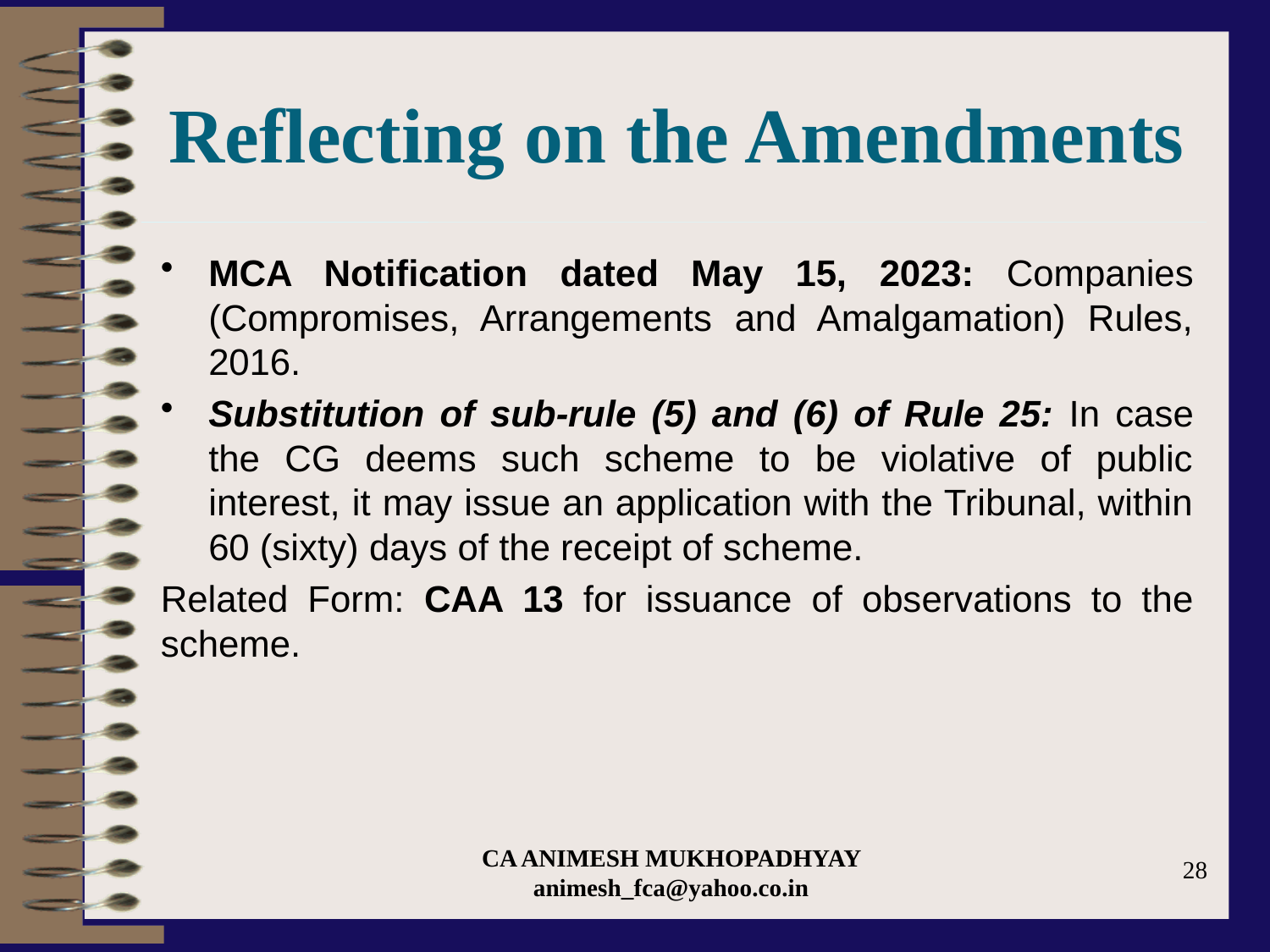

# Reflecting on the Amendments
MCA Notification dated May 15, 2023: Companies (Compromises, Arrangements and Amalgamation) Rules, 2016.
Substitution of sub-rule (5) and (6) of Rule 25: In case the CG deems such scheme to be violative of public interest, it may issue an application with the Tribunal, within 60 (sixty) days of the receipt of scheme.
Related Form: CAA 13 for issuance of observations to the scheme.
CA ANIMESH MUKHOPADHYAY   animesh_fca@yahoo.co.in
28